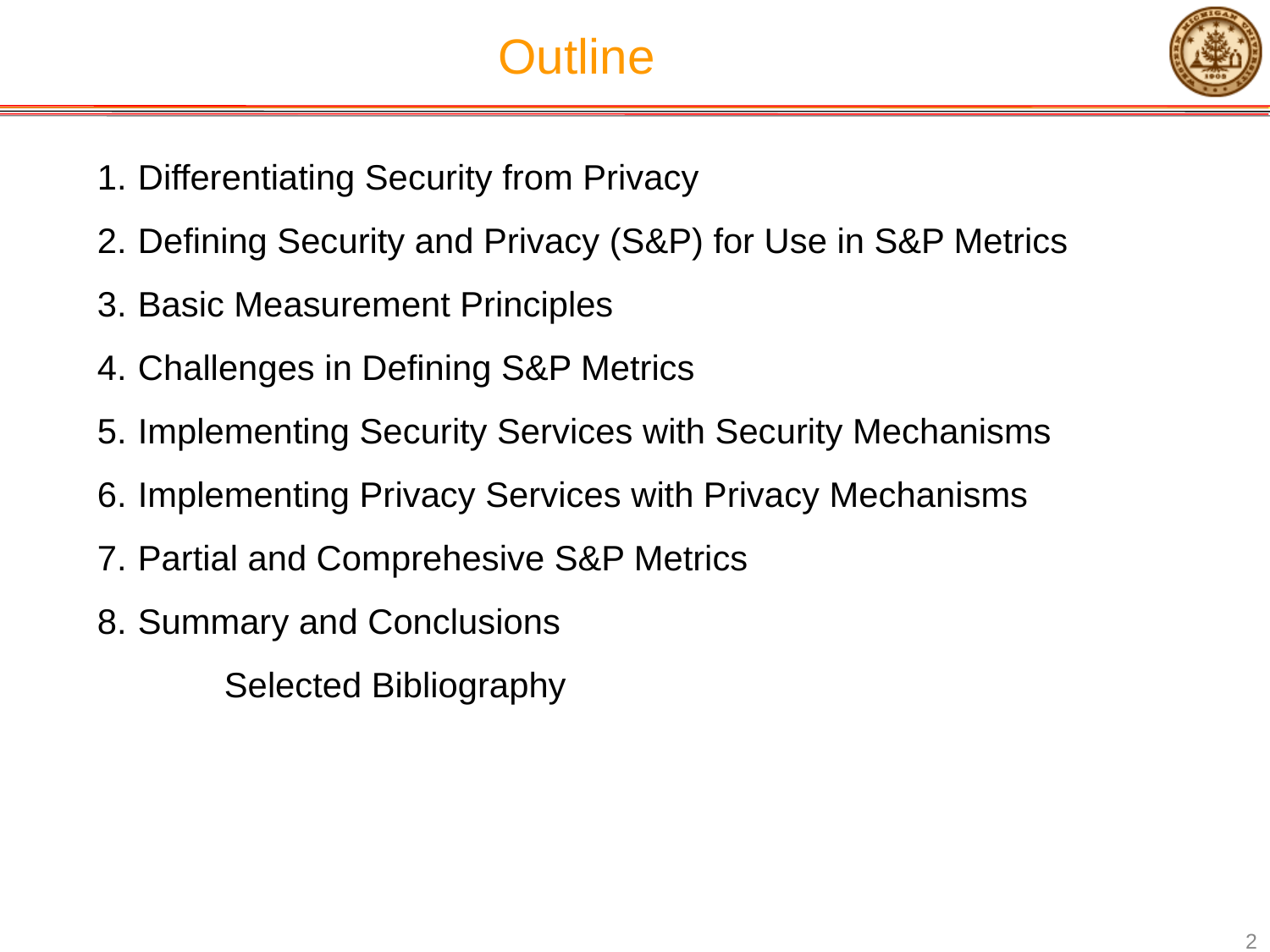

# Outline
Differentiating Security from Privacy
Defining Security and Privacy (S&P) for Use in S&P Metrics
Basic Measurement Principles
Challenges in Defining S&P Metrics
Implementing Security Services with Security Mechanisms
Implementing Privacy Services with Privacy Mechanisms
Partial and Comprehesive S&P Metrics
Summary and Conclusions
	Selected Bibliography

2